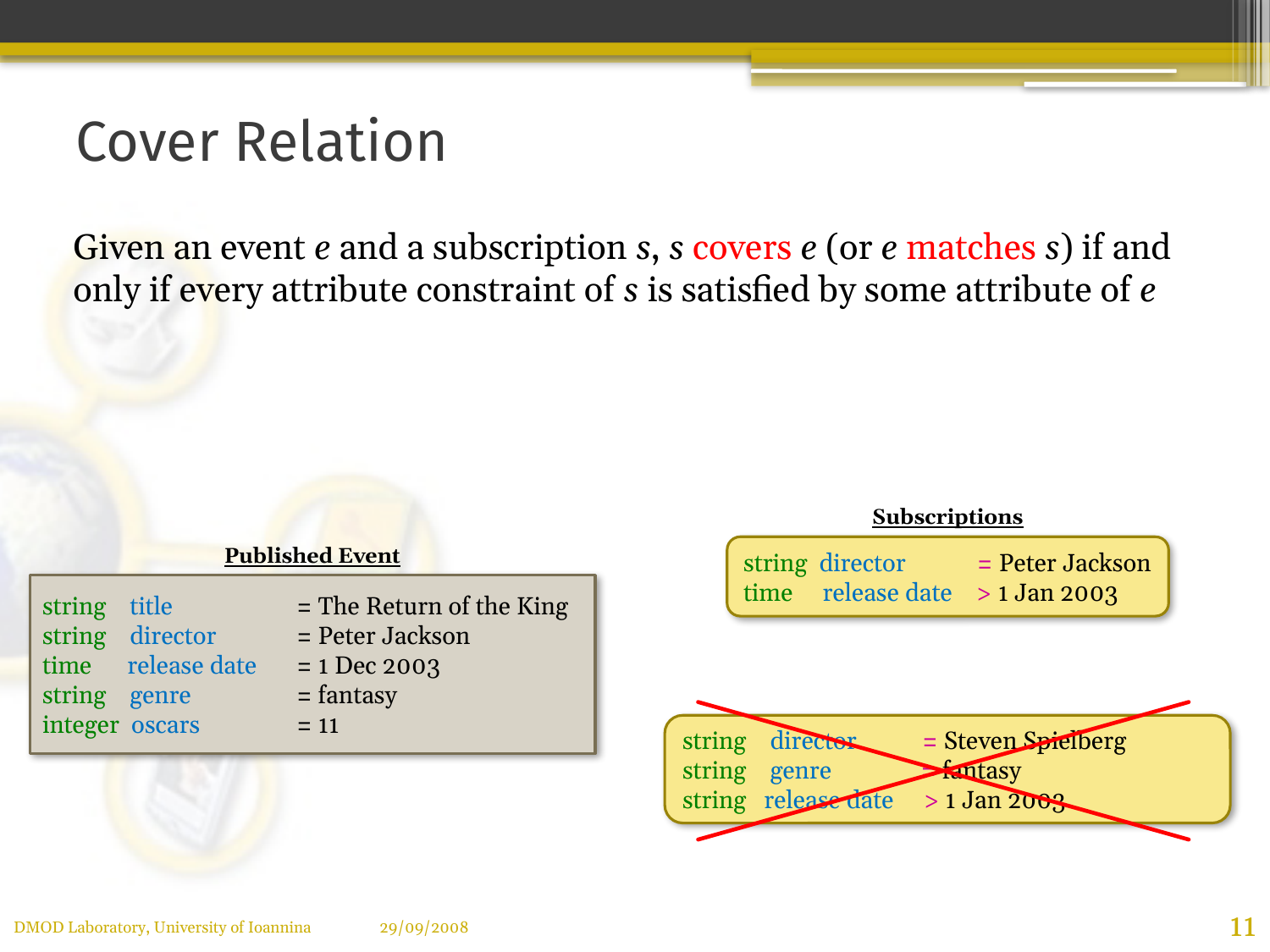

# Cover Relation
Given an event e and a subscription s, s covers e (or e matches s) if and only if every attribute constraint of s is satisfied by some attribute of e

Subscriptions
Published Event
string  director            = Peter Jackson
time     release date    > 1 Jan 2003
string    title 	= The Return of the King
string    director 	= Peter Jackson
time      release date	= 1 Dec 2003
string    genre 	= fantasy
integer  oscars 	= 11

string    director           = Steven Spielberg
string    genre               = fantasy
string   release date     > 1 Jan 2003
11
DMOD Laboratory, University of Ioannina                  29/09/2008